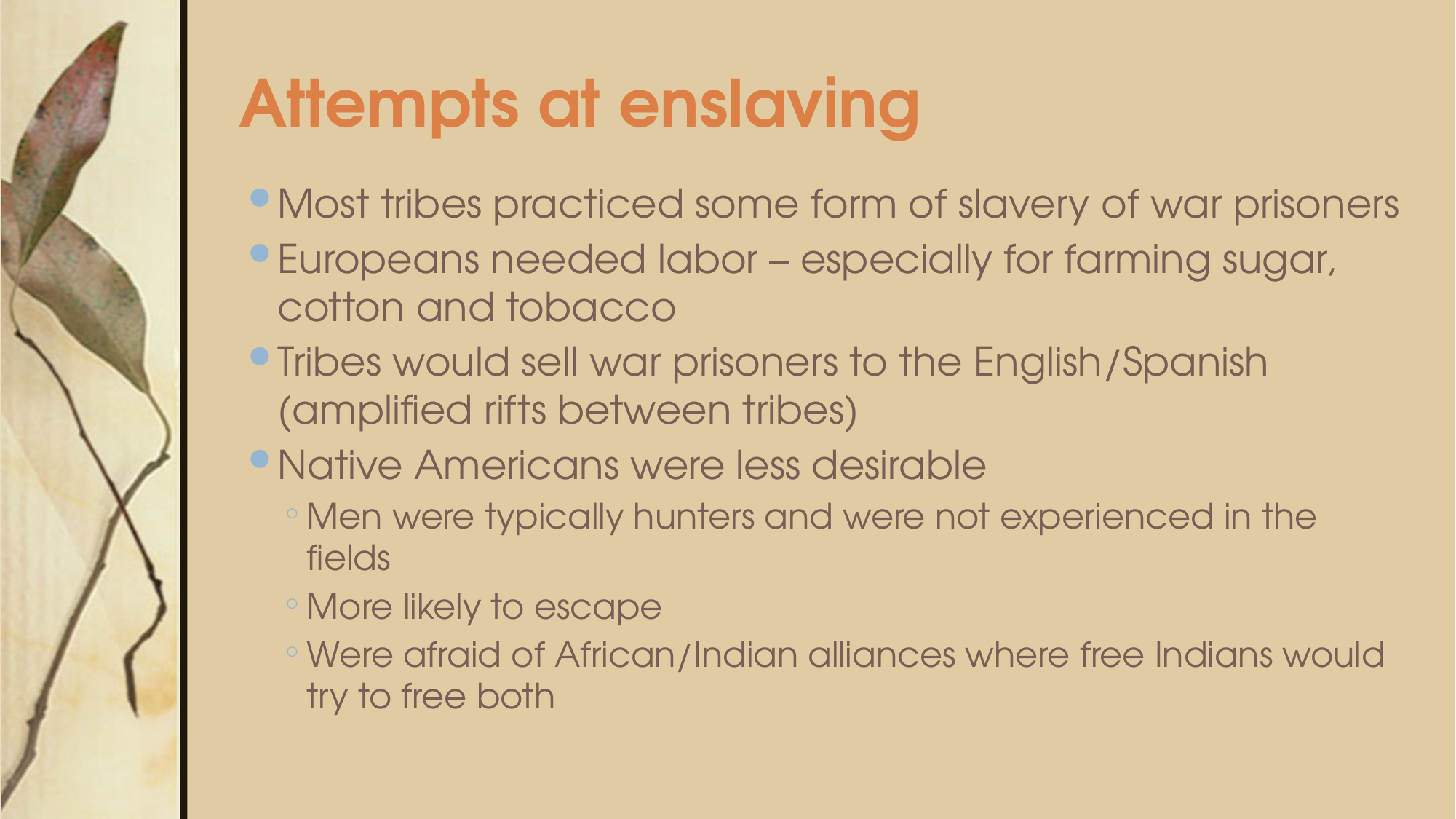

# Attempts at enslaving
Most tribes practiced some form of slavery of war prisoners
Europeans needed labor – especially for farming sugar, cotton and tobacco
Tribes would sell war prisoners to the English/Spanish (amplified rifts between tribes)
Native Americans were less desirable
Men were typically hunters and were not experienced in the fields
More likely to escape
Were afraid of African/Indian alliances where free Indians would try to free both